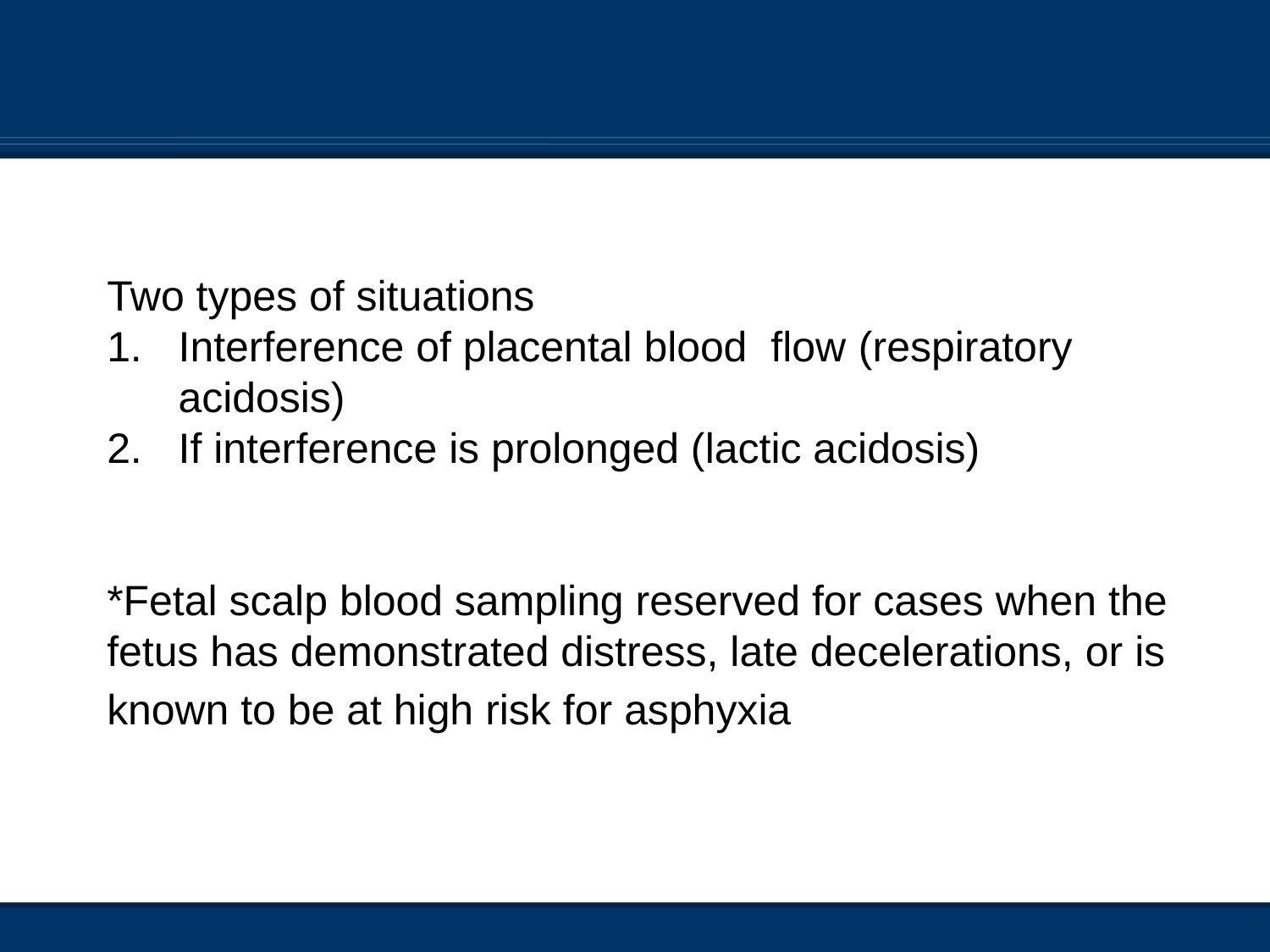

Two types of situations
Interference of placental blood  flow (respiratory acidosis)
If interference is prolonged (lactic acidosis)

*Fetal scalp blood sampling reserved for cases when the fetus has demonstrated distress, late decelerations, or is known to be at high risk for asphyxia